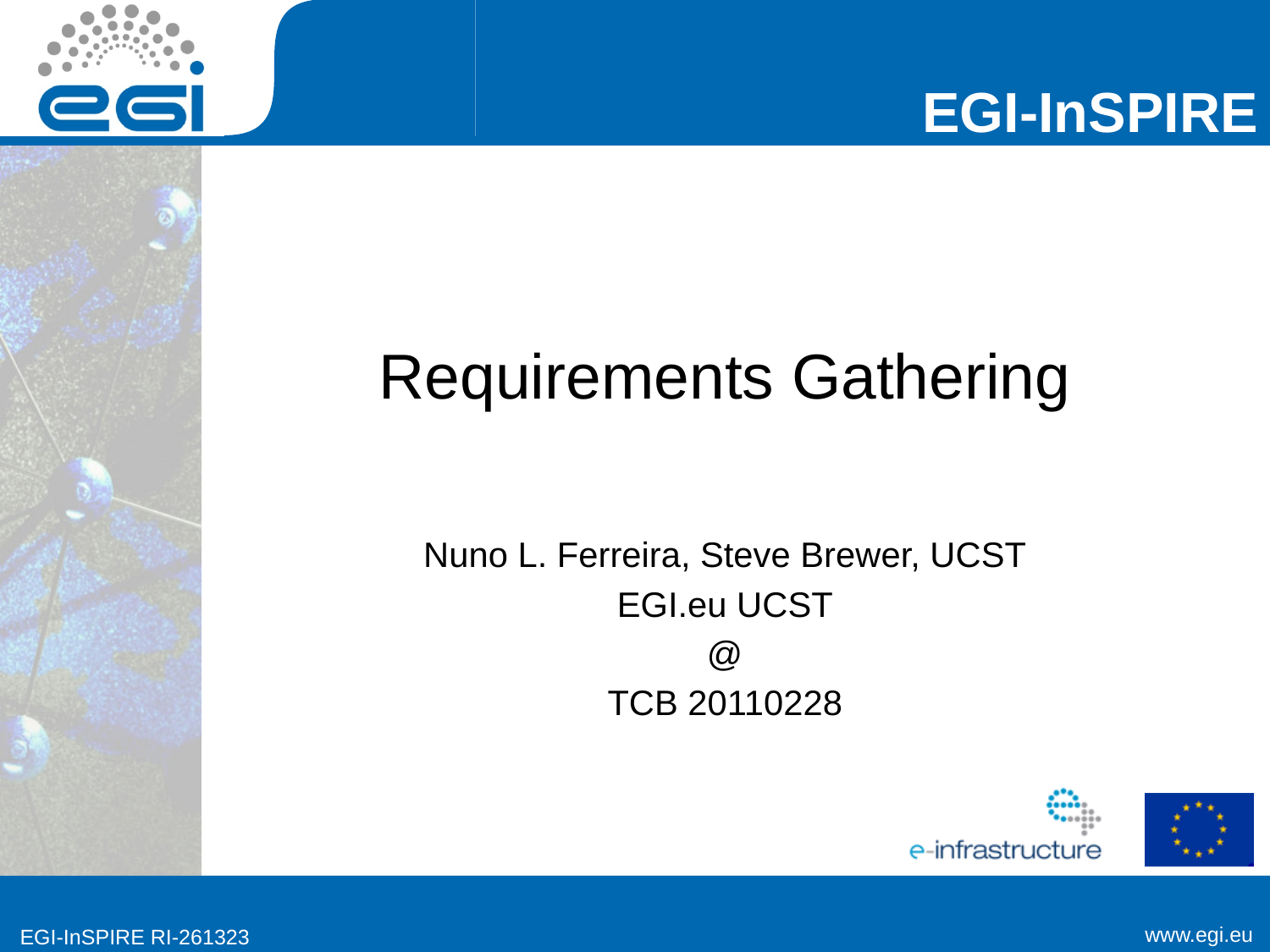

# Requirements Gathering
Nuno L. Ferreira, Steve Brewer, UCST
EGI.eu UCST
@
TCB 20110228